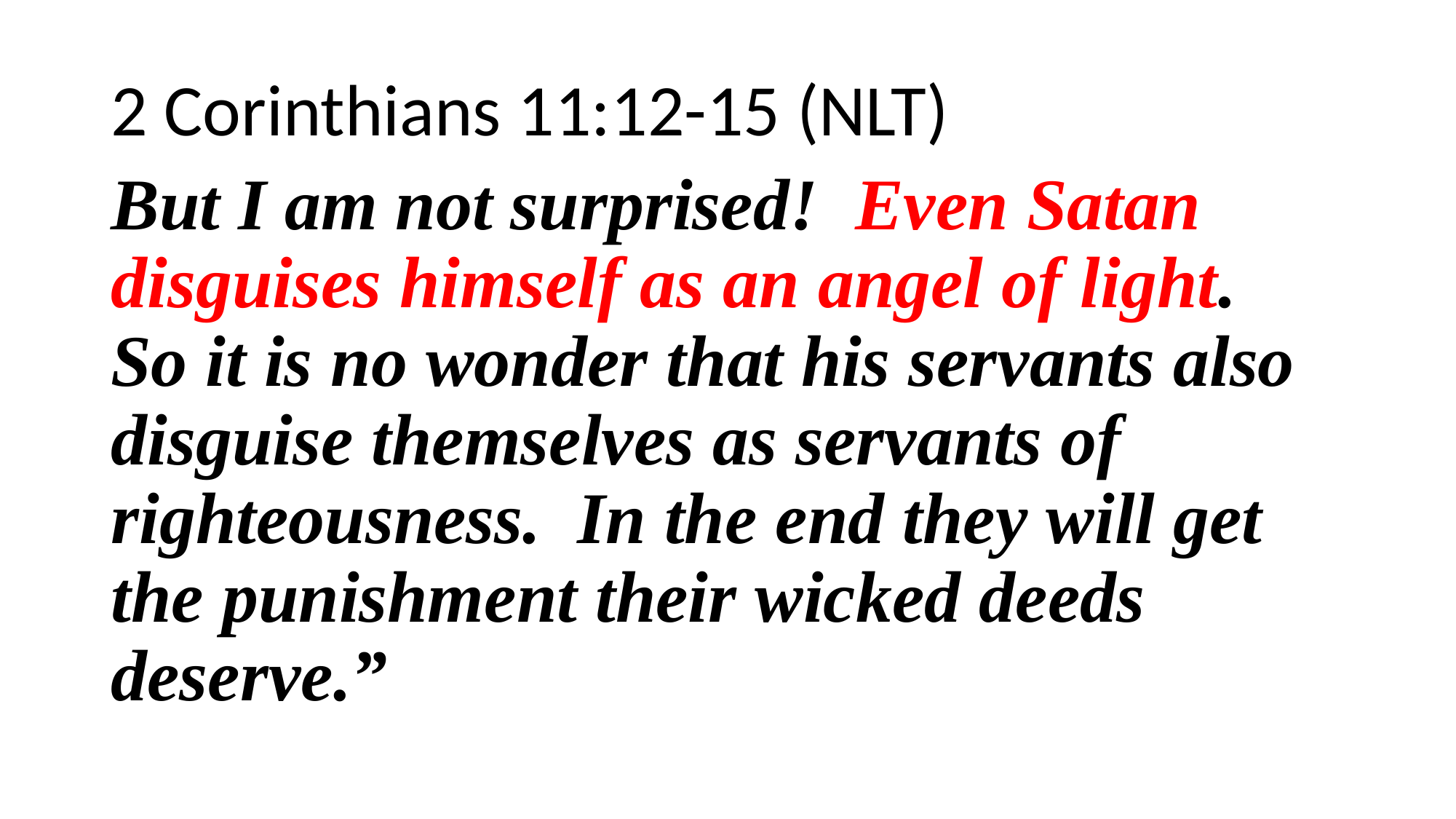

2 Corinthians 11:12-15 (NLT)
But I am not surprised!  Even Satan disguises himself as an angel of light.   So it is no wonder that his servants also disguise themselves as servants of righteousness.  In the end they will get the punishment their wicked deeds deserve.”